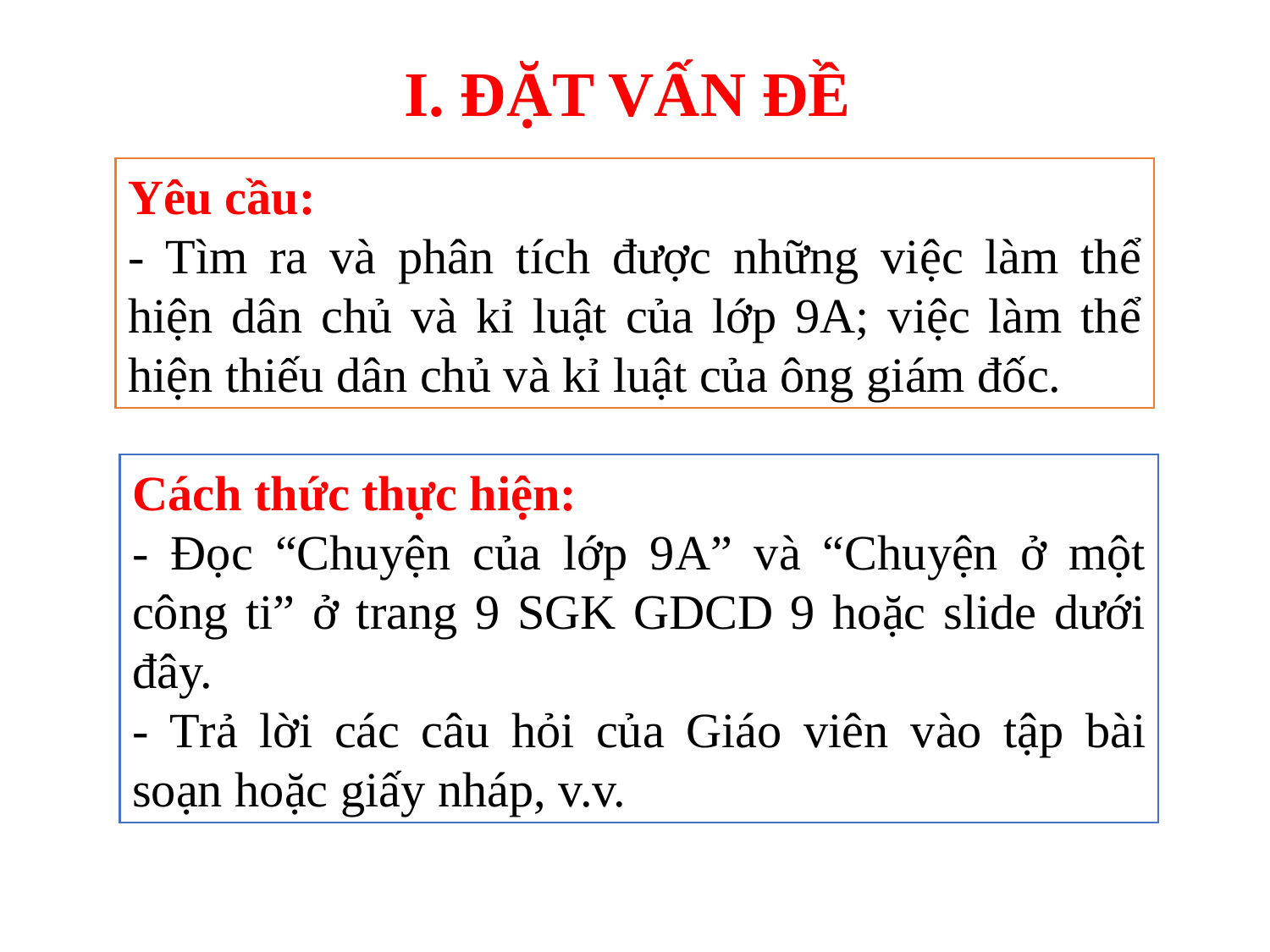

I. ĐẶT VẤN ĐỀ
Yêu cầu:
- Tìm ra và phân tích được những việc làm thể hiện dân chủ và kỉ luật của lớp 9A; việc làm thể hiện thiếu dân chủ và kỉ luật của ông giám đốc.
Cách thức thực hiện:
- Đọc “Chuyện của lớp 9A” và “Chuyện ở một công ti” ở trang 9 SGK GDCD 9 hoặc slide dưới đây.
- Trả lời các câu hỏi của Giáo viên vào tập bài soạn hoặc giấy nháp, v.v.